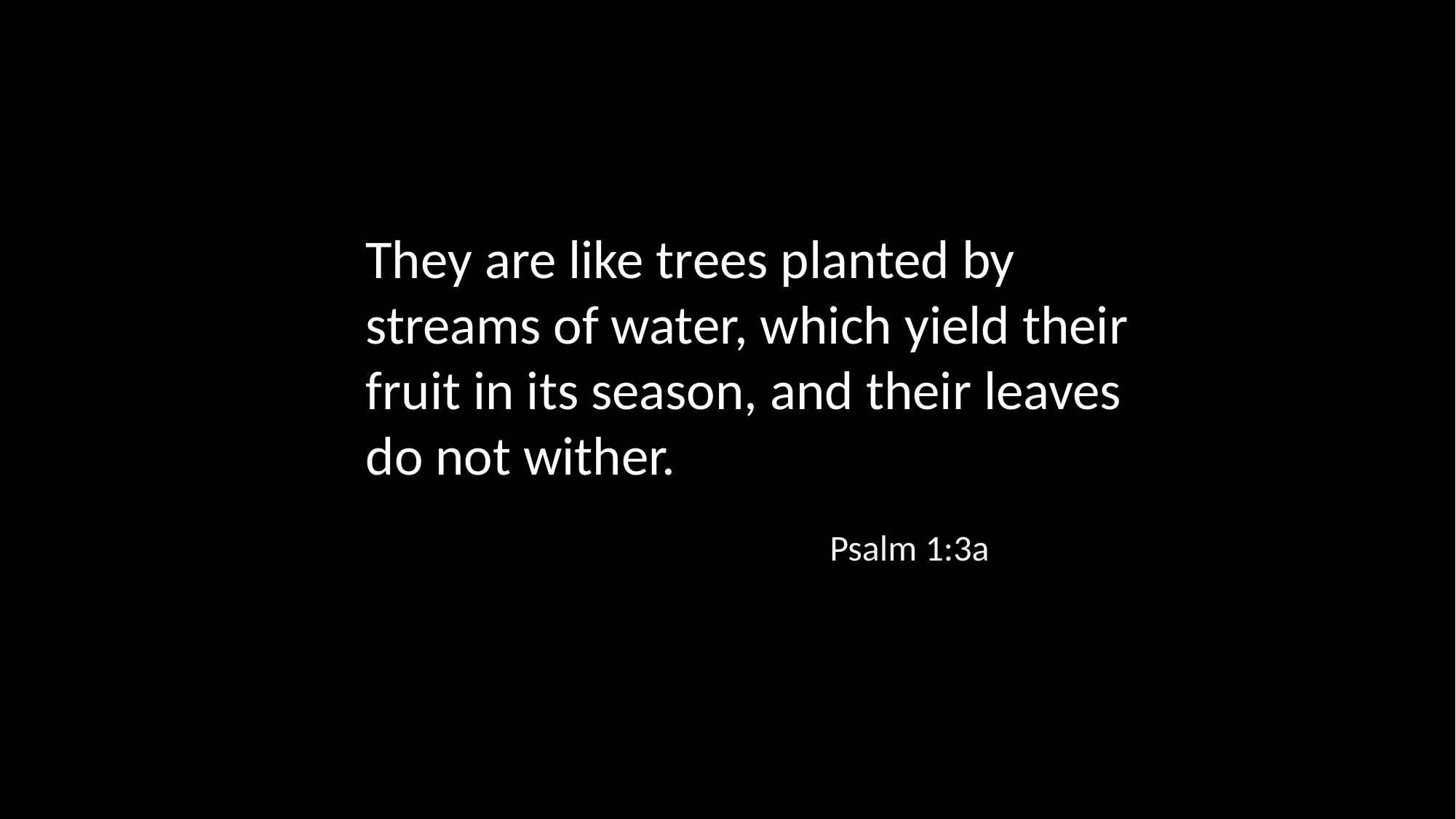

They are like trees planted by streams of water, which yield their fruit in its season, and their leaves do not wither.
Psalm 1:3a